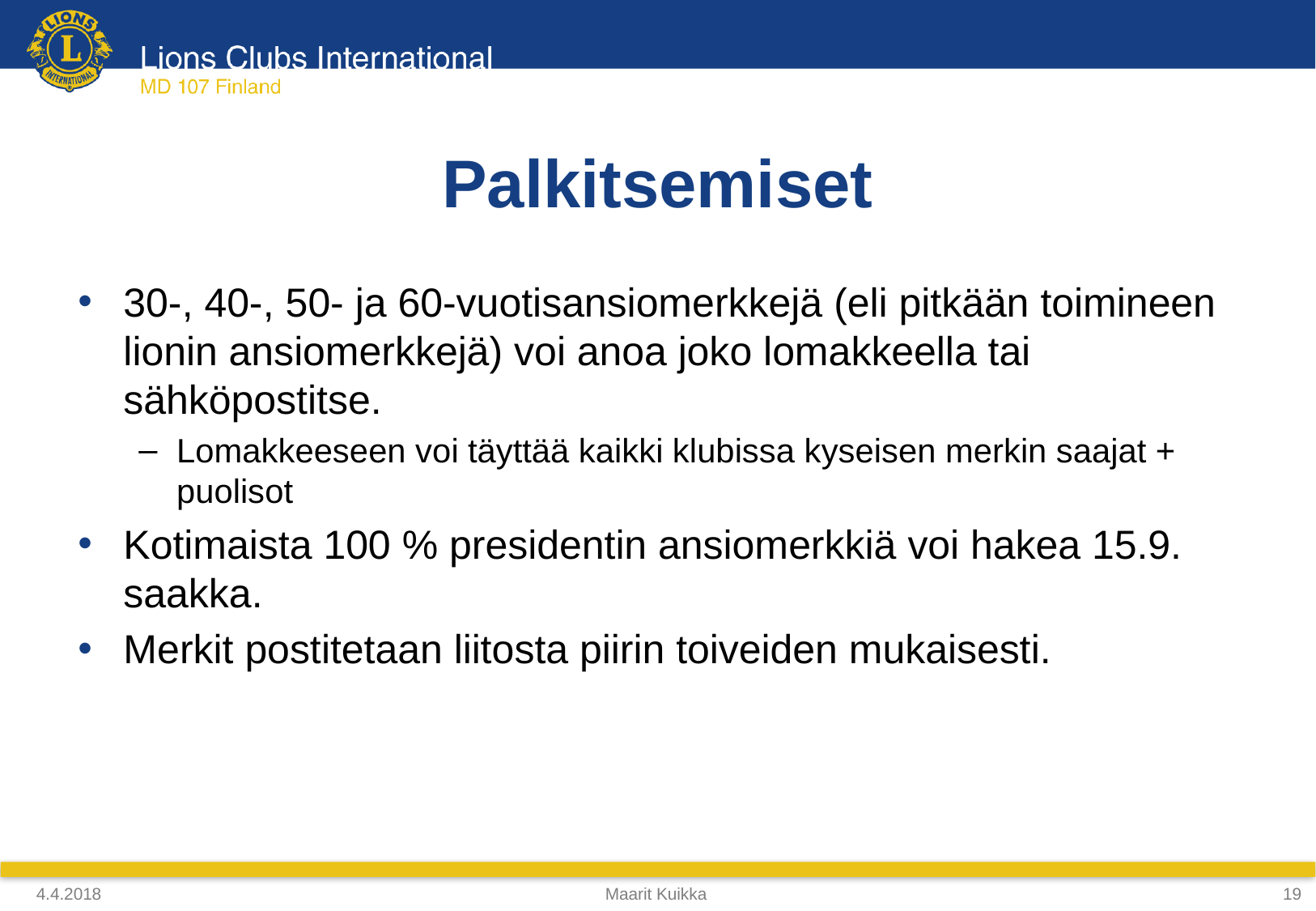

# Palkitsemiset
30-, 40-, 50- ja 60-vuotisansiomerkkejä (eli pitkään toimineen lionin ansiomerkkejä) voi anoa joko lomakkeella tai  sähköpostitse.
Lomakkeeseen voi täyttää kaikki klubissa kyseisen merkin saajat + puolisot
Kotimaista 100 % presidentin ansiomerkkiä voi hakea 15.9. saakka.
Merkit postitetaan liitosta piirin toiveiden mukaisesti.

4.4.2018
Maarit Kuikka
19